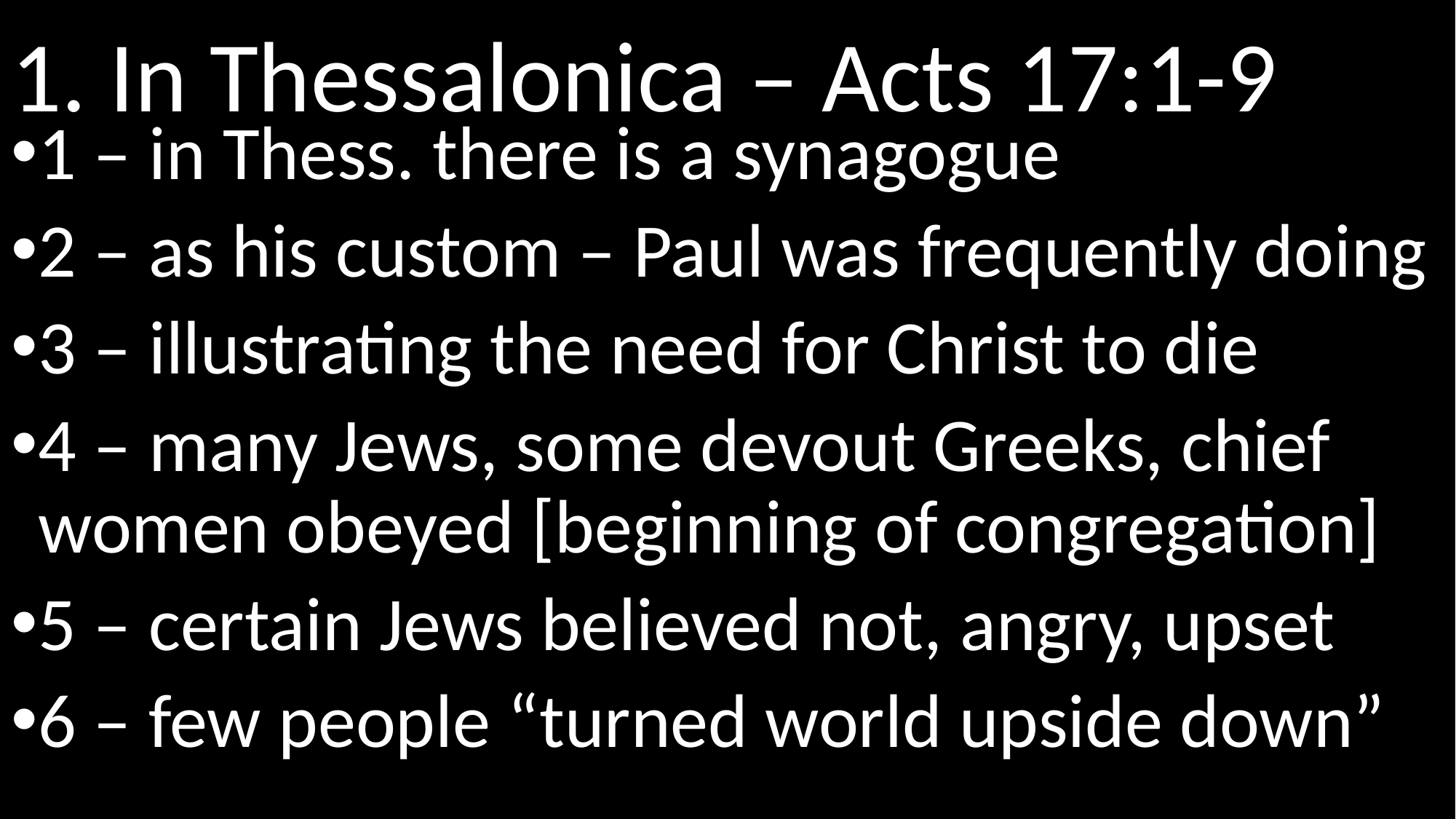

# 1. In Thessalonica – Acts 17:1-9
1 – in Thess. there is a synagogue
2 – as his custom – Paul was frequently doing
3 – illustrating the need for Christ to die
4 – many Jews, some devout Greeks, chief women obeyed [beginning of congregation]
5 – certain Jews believed not, angry, upset
6 – few people “turned world upside down”